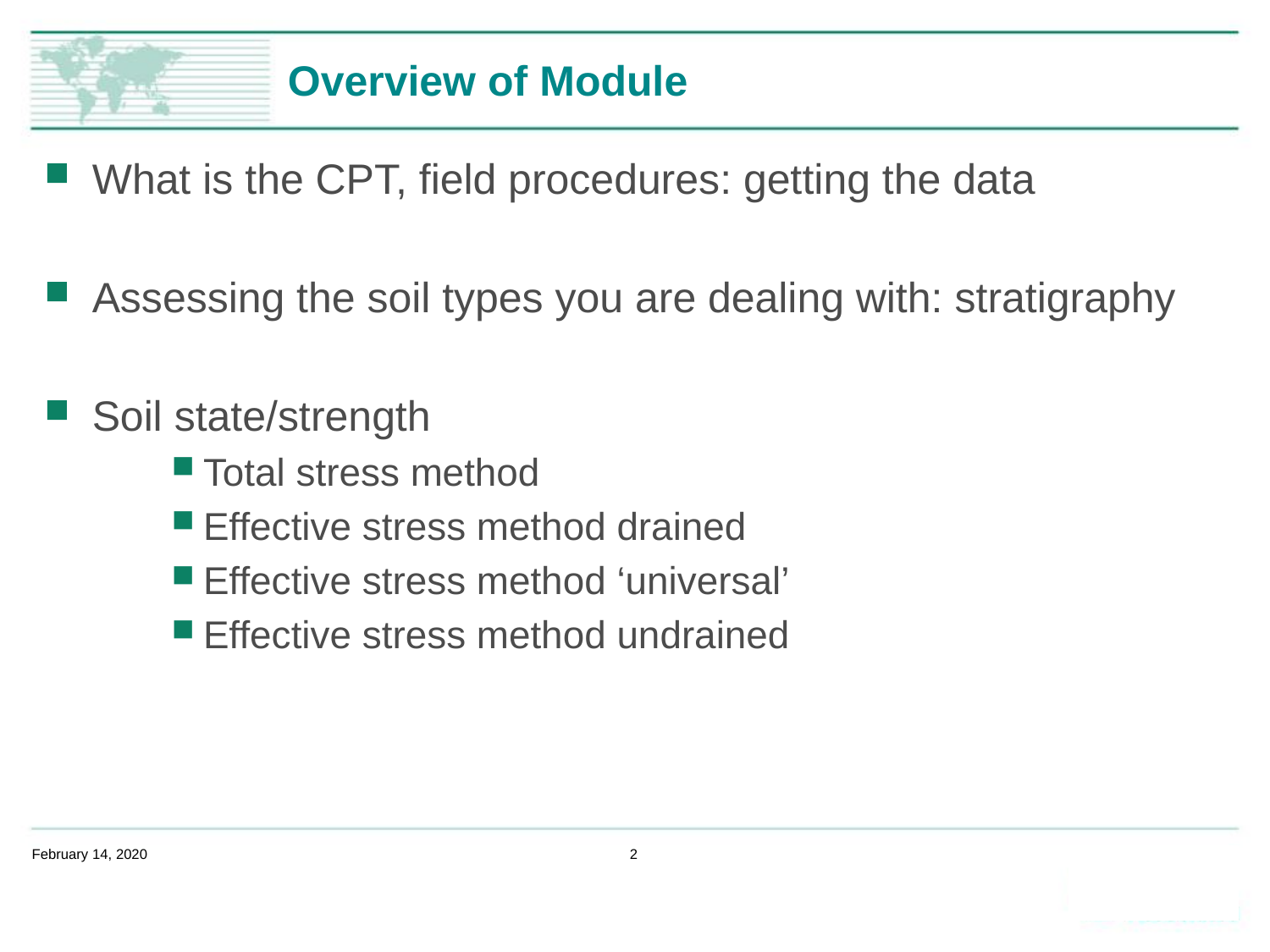

# Overview of Module
What is the CPT, field procedures: getting the data

Assessing the soil types you are dealing with: stratigraphy

Soil state/strength
Total stress method
Effective stress method drained
Effective stress method ‘universal’
Effective stress method undrained

February 14, 2020
2